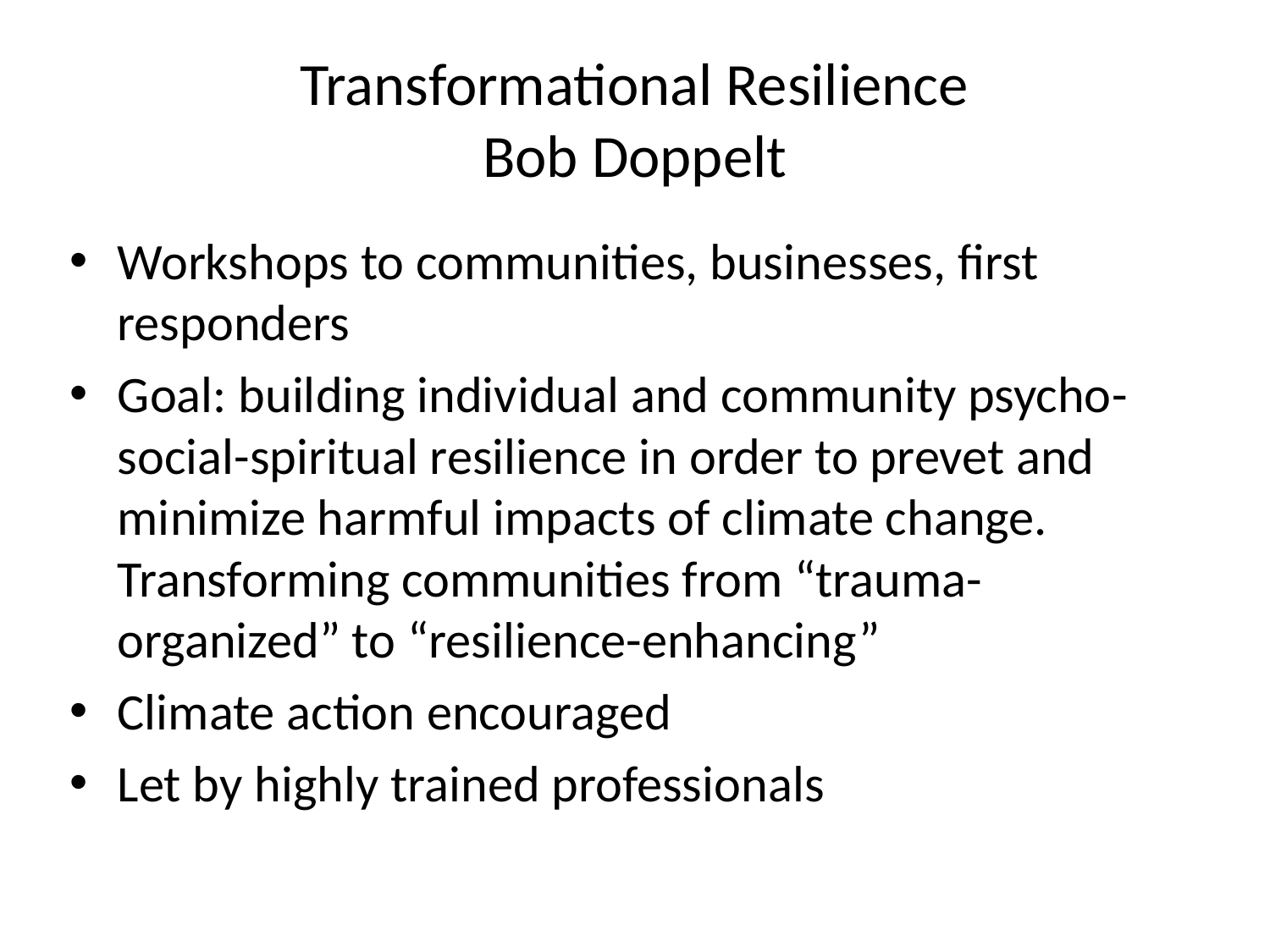

# Transformational Resilience Bob Doppelt
Workshops to communities, businesses, first responders
Goal: building individual and community psycho-social-spiritual resilience in order to prevet and minimize harmful impacts of climate change. Transforming communities from “trauma-organized” to “resilience-enhancing”
Climate action encouraged
Let by highly trained professionals